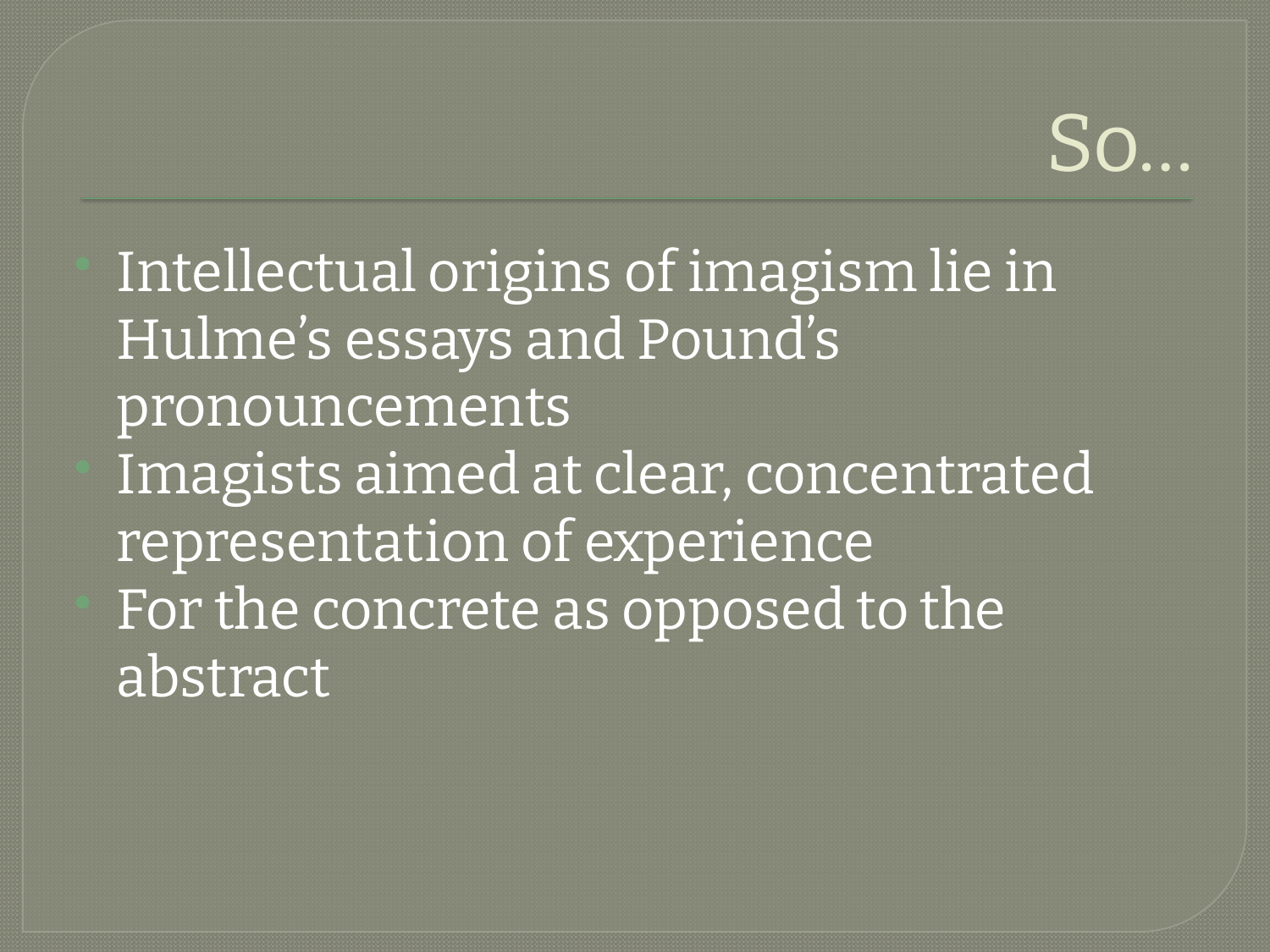

# So…
Intellectual origins of imagism lie in Hulme’s essays and Pound’s pronouncements
Imagists aimed at clear, concentrated representation of experience
For the concrete as opposed to the abstract